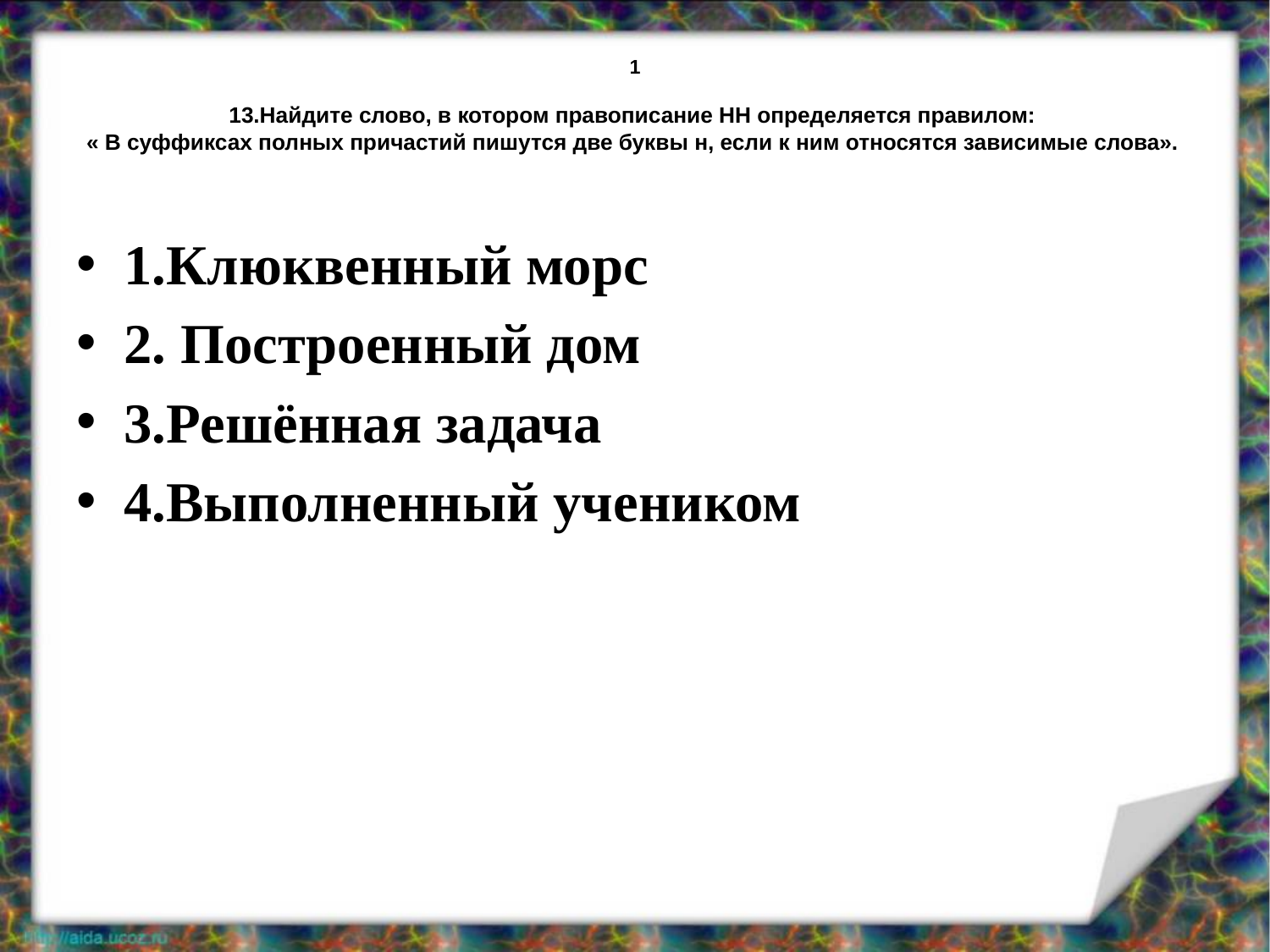

# 1 13.Найдите слово, в котором правописание НН определяется правилом: « В суффиксах полных причастий пишутся две буквы н, если к ним относятся зависимые слова».
1.Клюквенный морс
2. Построенный дом
3.Решённая задача
4.Выполненный учеником